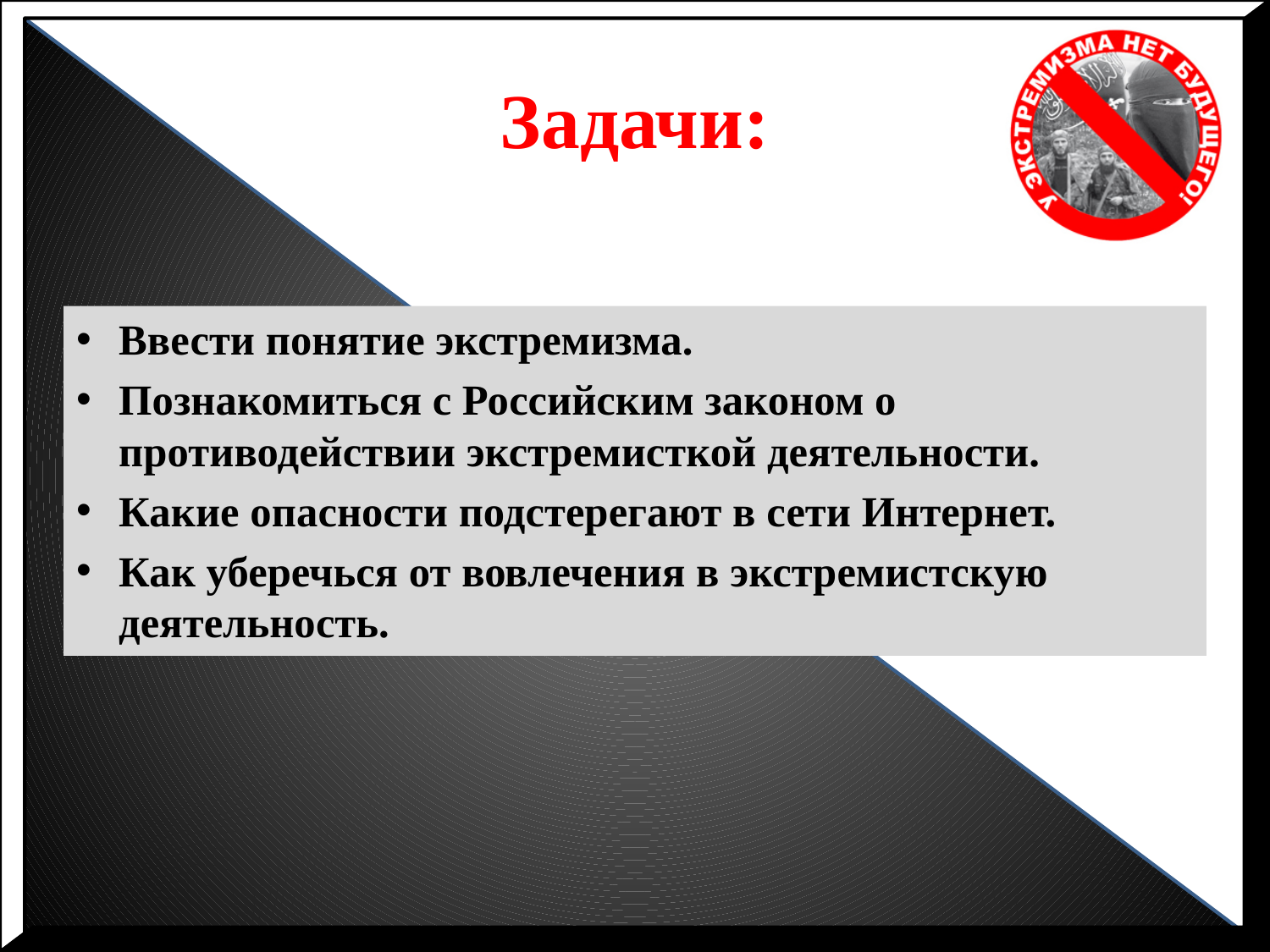

# Задачи:
Ввести понятие экстремизма.
Познакомиться с Российским законом о противодействии экстремисткой деятельности.
Какие опасности подстерегают в сети Интернет.
Как уберечься от вовлечения в экстремистскую деятельность.